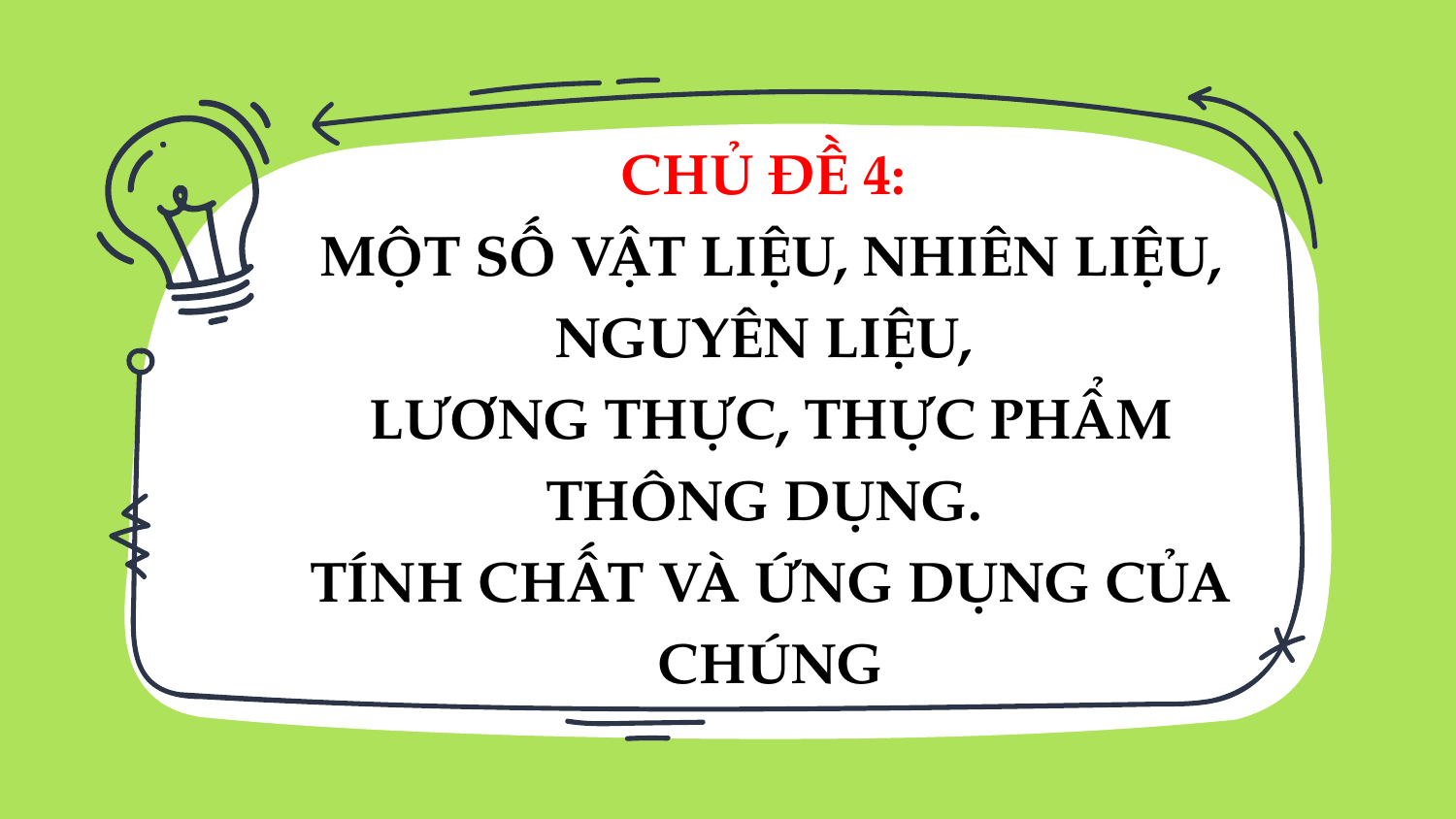

# CHỦ ĐỀ 4: MỘT SỐ VẬT LIỆU, NHIÊN LIỆU, NGUYÊN LIỆU, LƯƠNG THỰC, THỰC PHẨM THÔNG DỤNG. TÍNH CHẤT VÀ ỨNG DỤNG CỦA CHÚNG